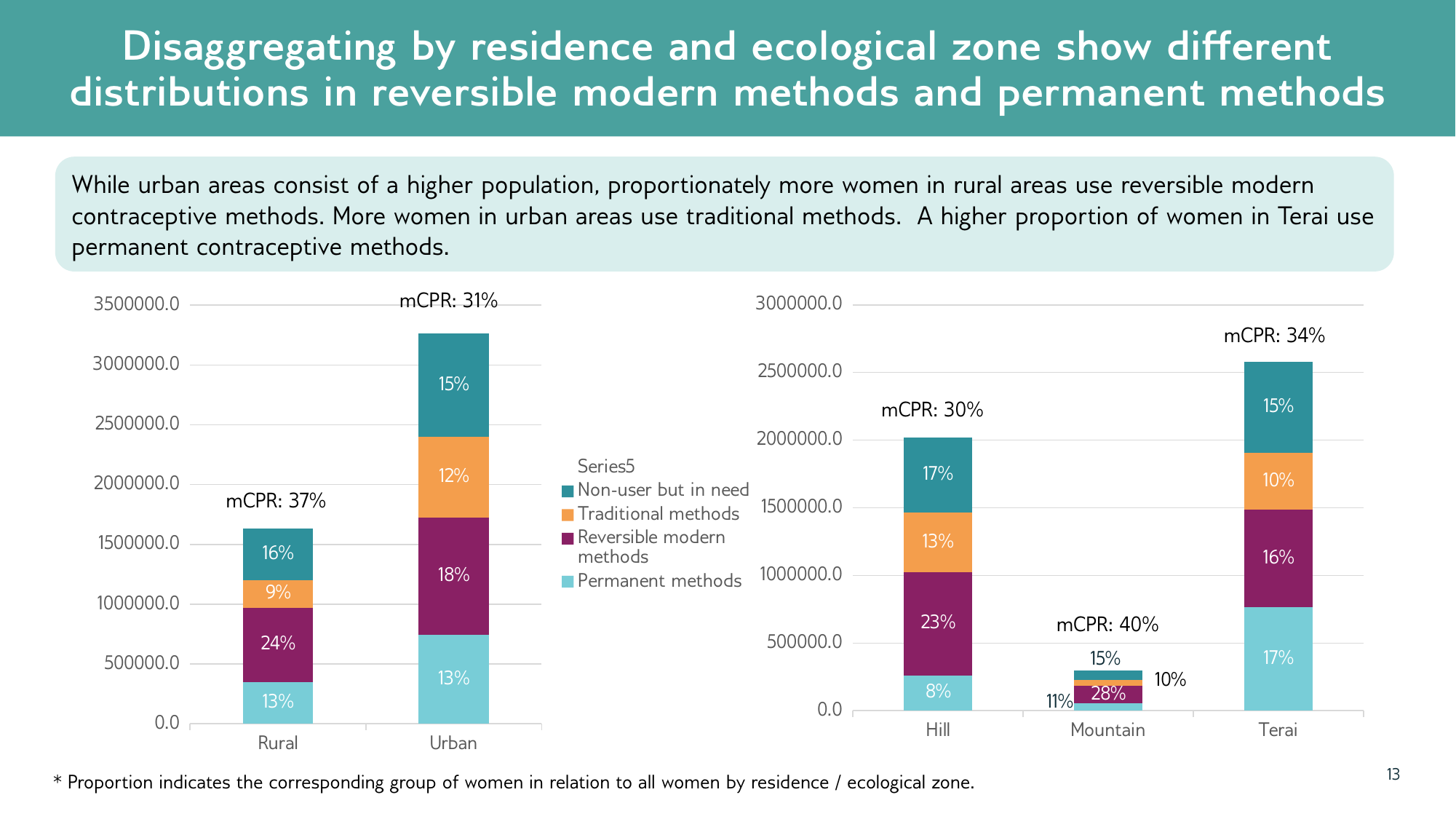

# Disaggregating by residence and ecological zone show different distributions in reversible modern methods and permanent methods
While urban areas consist of a higher population, proportionately more women in rural areas use reversible modern contraceptive methods. More women in urban areas use traditional methods.  A higher proportion of women in Terai use permanent contraceptive methods.

### Chart

| Category | Permanent methods | Reversible modern methods | Traditional methods | Non-user but in need |  |
|---|---|---|---|---|---|
| Rural | 347384.240658783 | 623624.360856699 | 229468.295967753 | 434121.001616329 | 739788.412638183 |
| Urban | 741925.925047372 | 983765.143046549 | 674784.327602505 | 860328.942877407 | 1749873.31006239 |

### Chart

| Category | Permanent methods | Reversible modern methods | Traditional methods | Non-user but in need |  |
|---|---|---|---|---|---|
| Hill | 262061.309322409 | 762036.805661547 | 440100.513338631 | 557174.344352547 | 1060988.03786412 |
| Mountain | 52631.382780144 | 130325.080445502 | 46151.5747802863 | 69743.8735582781 | 120746.201797587 |
| Terai | 763610.109757466 | 720691.936082388 | 423634.214488594 | 668447.462192829 | 1311034.87761264 |
mCPR: 34%
mCPR: 30%
mCPR: 37%
mCPR: 40%
* Proportion indicates the corresponding group of women in relation to all women by residence / ecological zone.
13